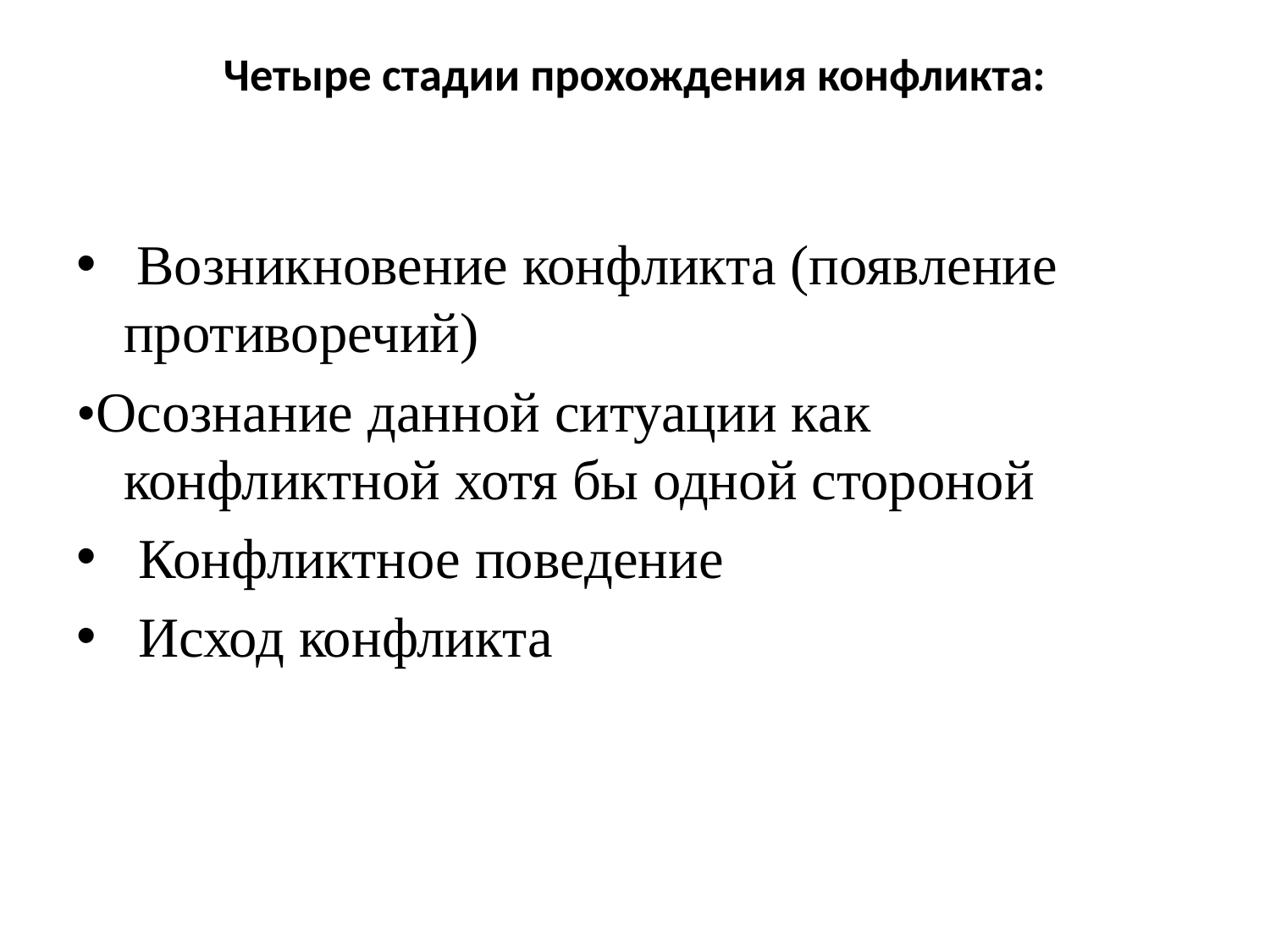

# Четыре стадии прохождения конфликта:
 Возникновение конфликта (появление противоречий)
•Осознание данной ситуации как конфликтной хотя бы одной стороной
 Конфликтное поведение
 Исход конфликта